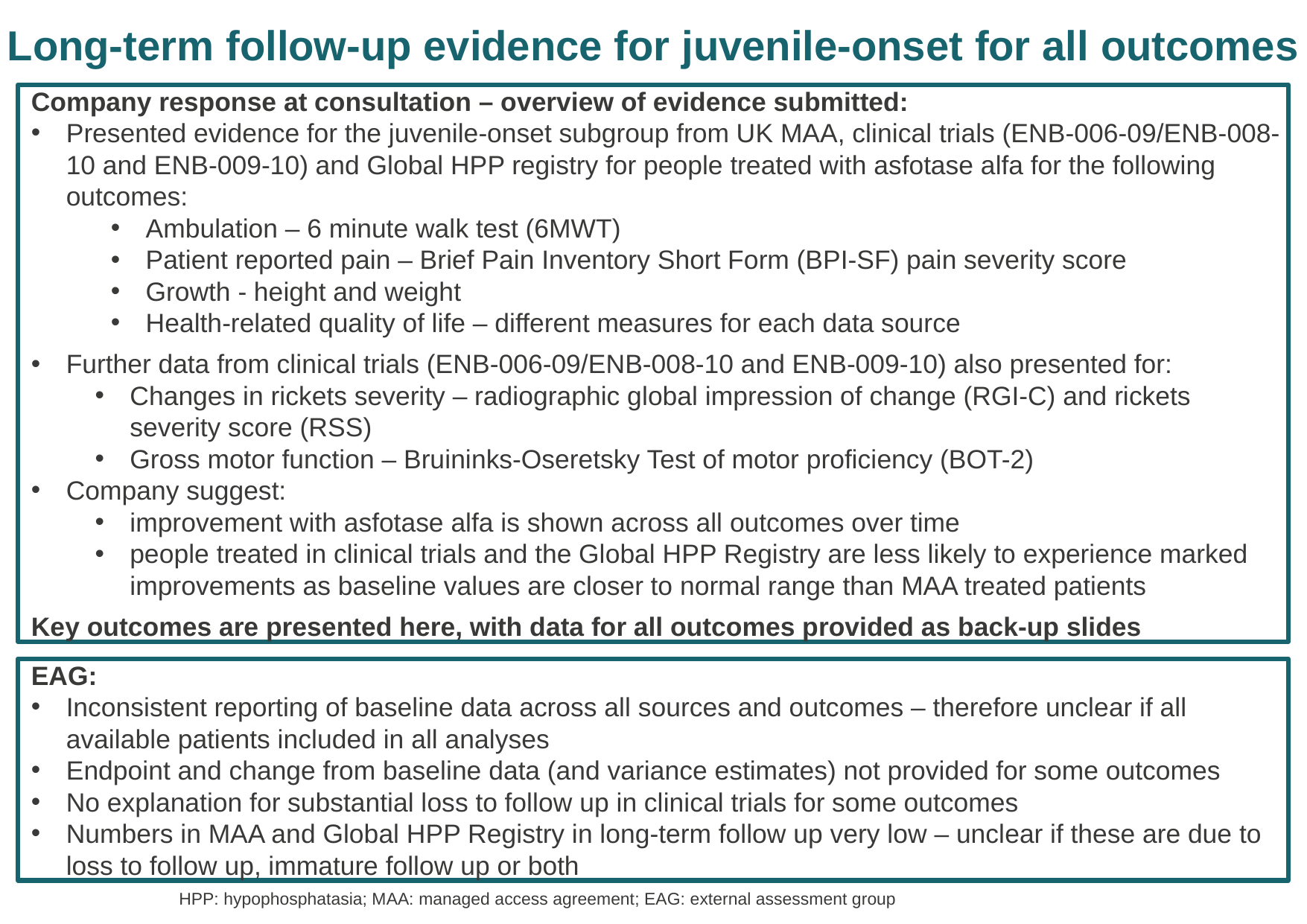

# Long-term follow-up evidence for juvenile-onset for all outcomes
Company response at consultation – overview of evidence submitted:
Presented evidence for the juvenile-onset subgroup from UK MAA, clinical trials (ENB-006-09/ENB-008-10 and ENB-009-10) and Global HPP registry for people treated with asfotase alfa for the following outcomes:
Ambulation – 6 minute walk test (6MWT)
Patient reported pain – Brief Pain Inventory Short Form (BPI-SF) pain severity score
Growth - height and weight
Health-related quality of life – different measures for each data source
Further data from clinical trials (ENB-006-09/ENB-008-10 and ENB-009-10) also presented for:
Changes in rickets severity – radiographic global impression of change (RGI-C) and rickets severity score (RSS)
Gross motor function – Bruininks-Oseretsky Test of motor proficiency (BOT-2)
Company suggest:
improvement with asfotase alfa is shown across all outcomes over time
people treated in clinical trials and the Global HPP Registry are less likely to experience marked improvements as baseline values are closer to normal range than MAA treated patients
Key outcomes are presented here, with data for all outcomes provided as back-up slides
EAG:
Inconsistent reporting of baseline data across all sources and outcomes – therefore unclear if all available patients included in all analyses
Endpoint and change from baseline data (and variance estimates) not provided for some outcomes
No explanation for substantial loss to follow up in clinical trials for some outcomes
Numbers in MAA and Global HPP Registry in long-term follow up very low – unclear if these are due to loss to follow up, immature follow up or both
18
HPP: hypophosphatasia; MAA: managed access agreement; EAG: external assessment group